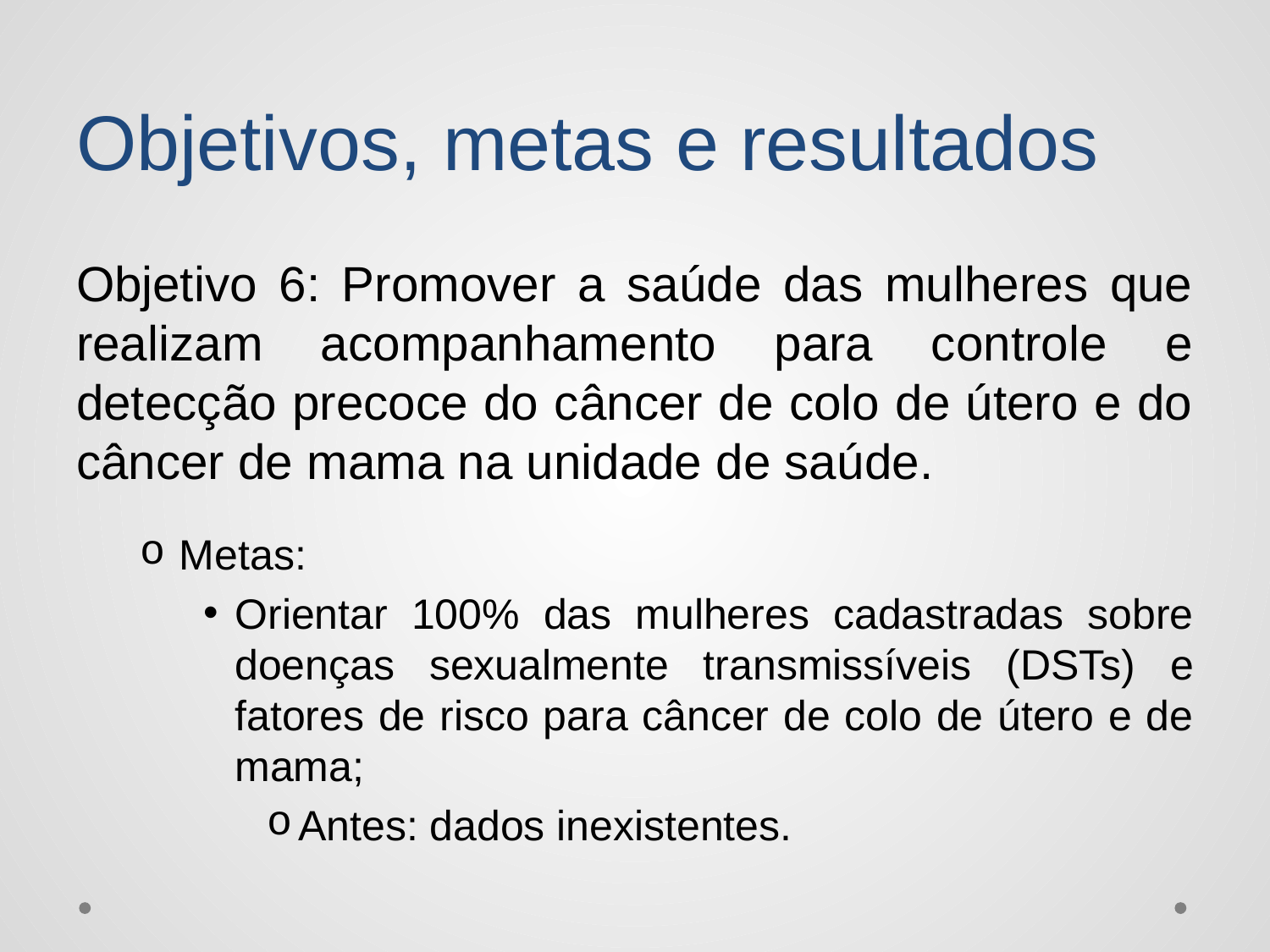

# Objetivos, metas e resultados
Objetivo 6: Promover a saúde das mulheres que realizam acompanhamento para controle e detecção precoce do câncer de colo de útero e do câncer de mama na unidade de saúde.

Metas:
Orientar 100% das mulheres cadastradas sobre doenças sexualmente transmissíveis (DSTs) e fatores de risco para câncer de colo de útero e de mama;
Antes: dados inexistentes.